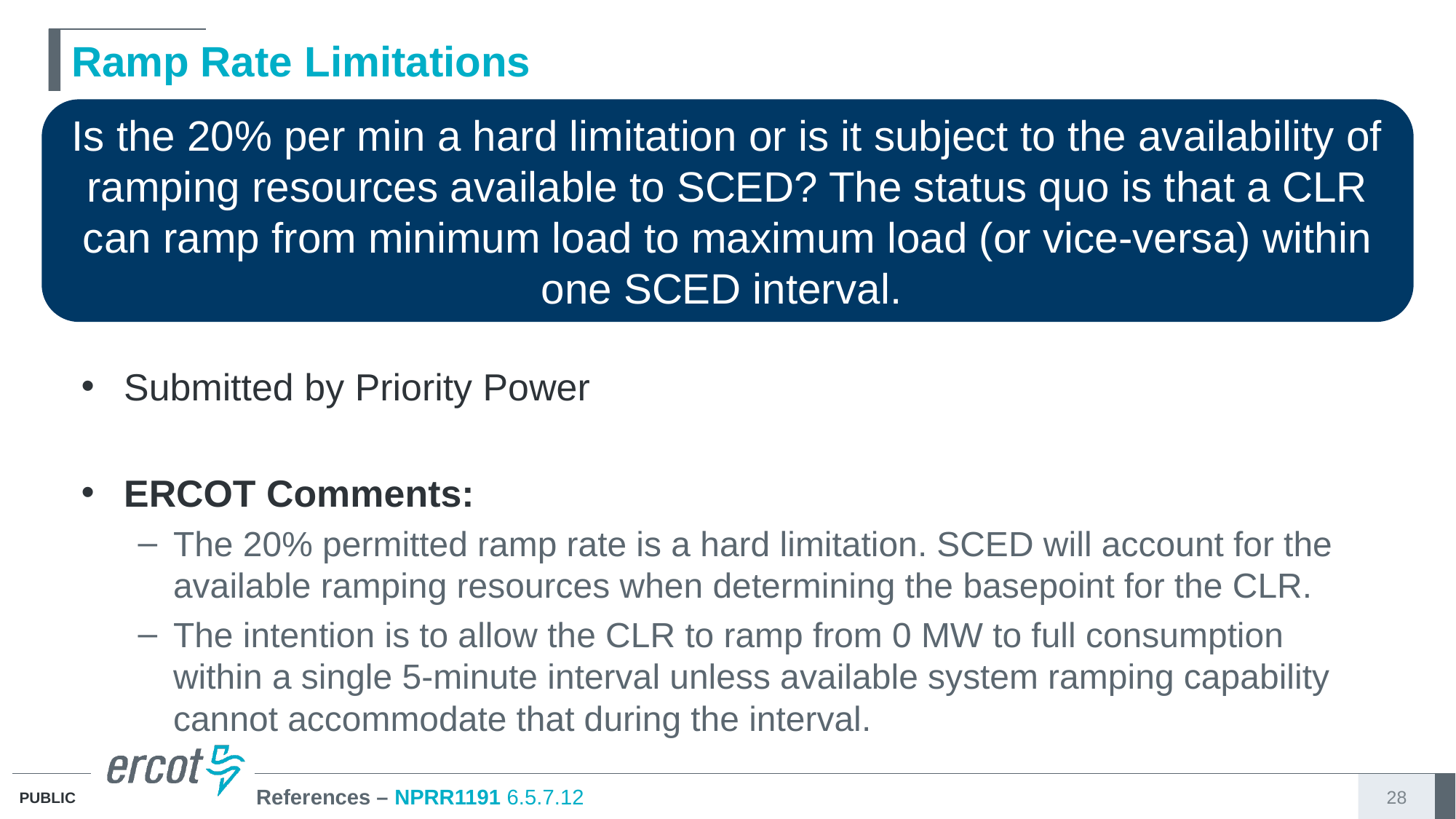

# Ramp Rate Limitations
Is the 20% per min a hard limitation or is it subject to the availability of ramping resources available to SCED? The status quo is that a CLR can ramp from minimum load to maximum load (or vice-versa) within one SCED interval.
Submitted by Priority Power

ERCOT Comments:
The 20% permitted ramp rate is a hard limitation. SCED will account for the available ramping resources when determining the basepoint for the CLR.
The intention is to allow the CLR to ramp from 0 MW to full consumption within a single 5-minute interval unless available system ramping capability cannot accommodate that during the interval.

References – NPRR1191 6.5.7.12
28